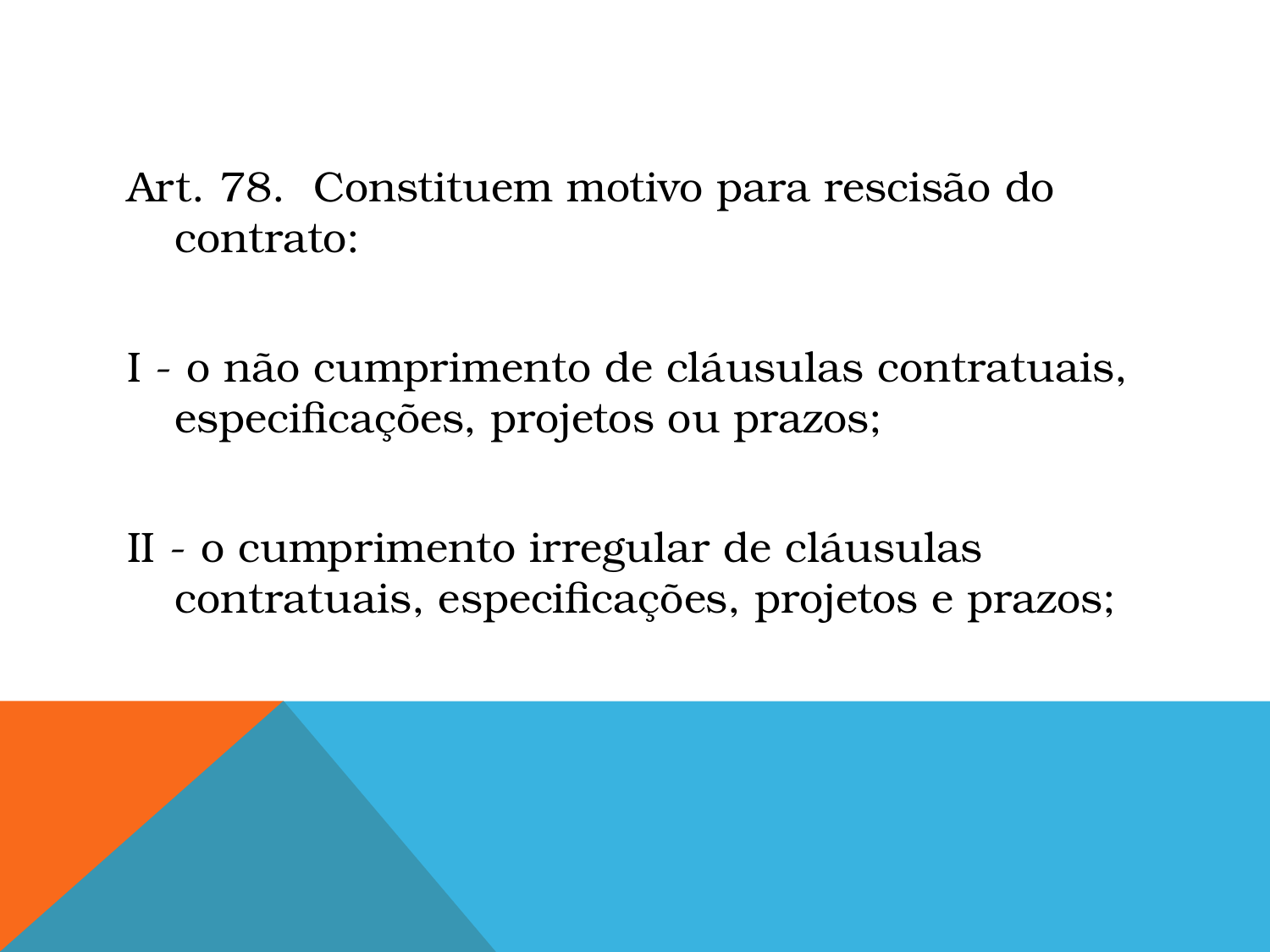

#
Art. 78.  Constituem motivo para rescisão do contrato:

I - o não cumprimento de cláusulas contratuais, especificações, projetos ou prazos;

II - o cumprimento irregular de cláusulas contratuais, especificações, projetos e prazos;